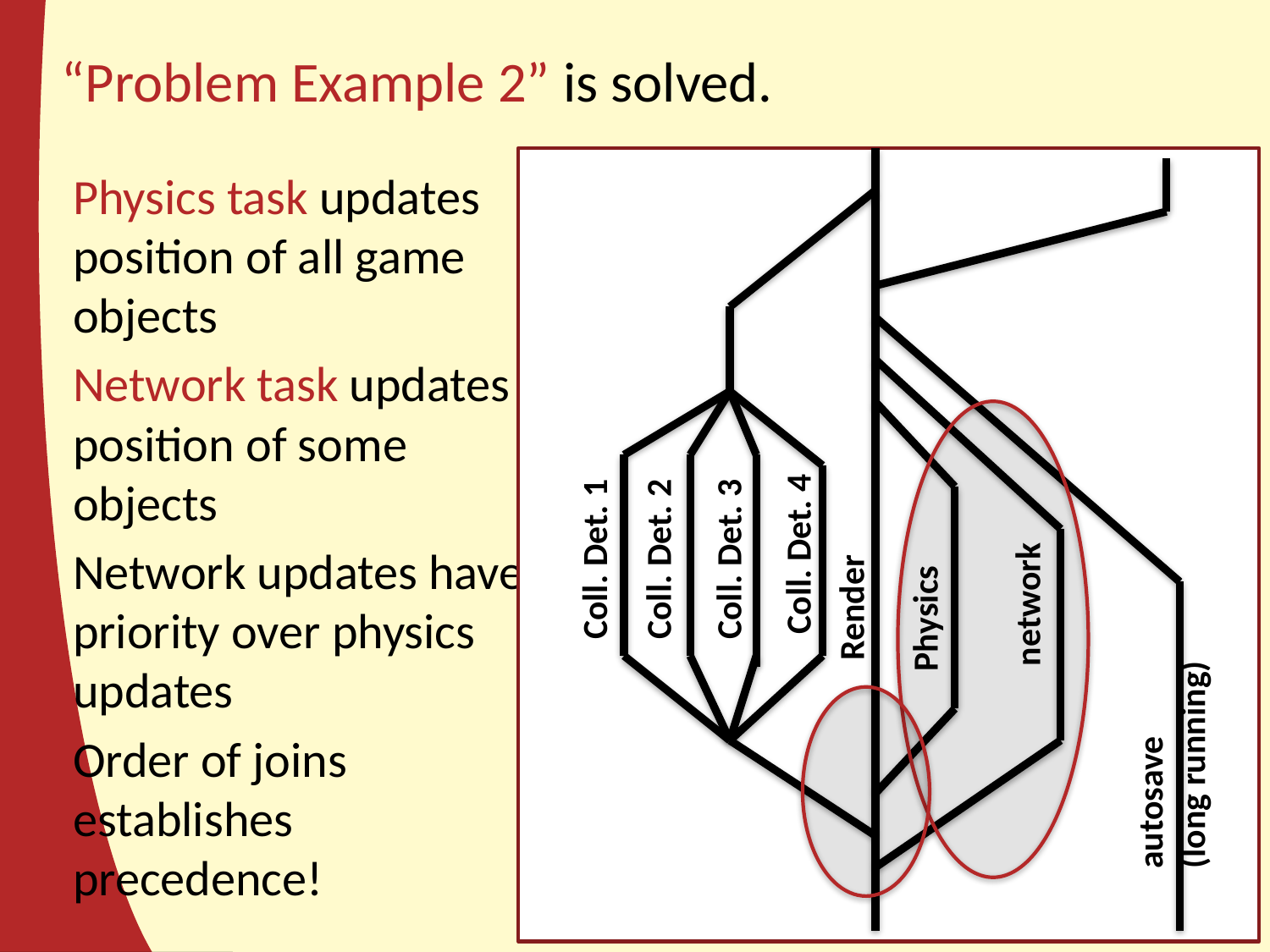

# “Problem Example 2” is solved.

Physics task updates position of all game objects
Network task updates position of some objects
Network updates have priority over physics updates
Order of joins establishes precedence!

Coll. Det. 4
Coll. Det. 1
Coll. Det. 2
Coll. Det. 3
Render
network
Physics
autosave
(long running)